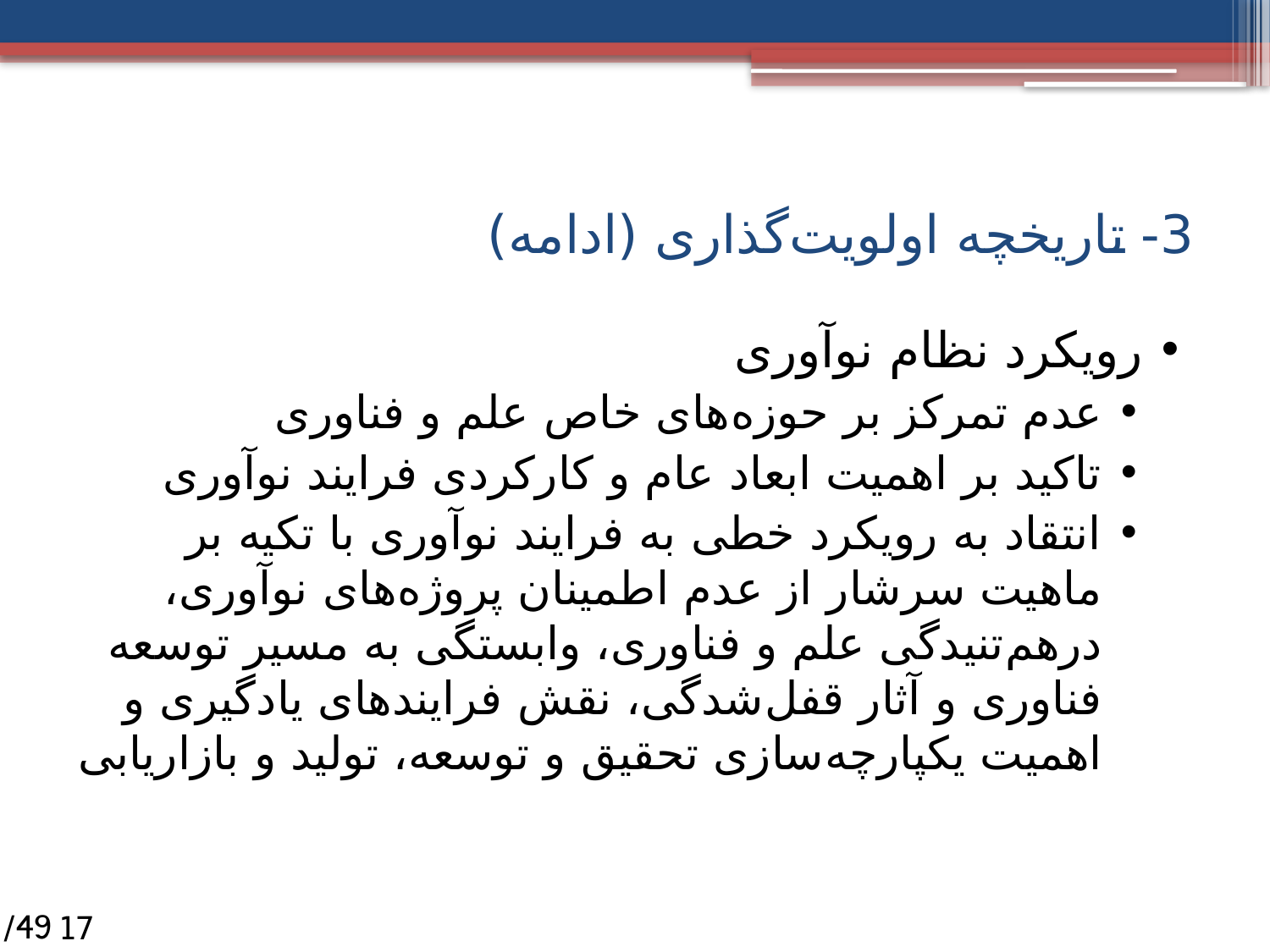

# 3- تاریخچه اولویت‌گذاری (ادامه)
رویکرد نظام نوآوری
عدم تمرکز بر حوزه‌های خاص علم و فناوری
تاکید بر اهمیت ابعاد عام و کارکردی فرایند نوآوری
انتقاد به رویکرد خطی به فرایند نوآوری با تکیه بر ماهیت سرشار از عدم اطمینان پروژه‌های نوآوری، درهم‌تنیدگی علم و فناوری، وابستگی به مسیر توسعه فناوری و آثار قفل‌شدگی، نقش فرایندهای یادگیری و اهمیت یکپارچه‌سازی تحقیق و توسعه، تولید و بازاریابی
/49
17